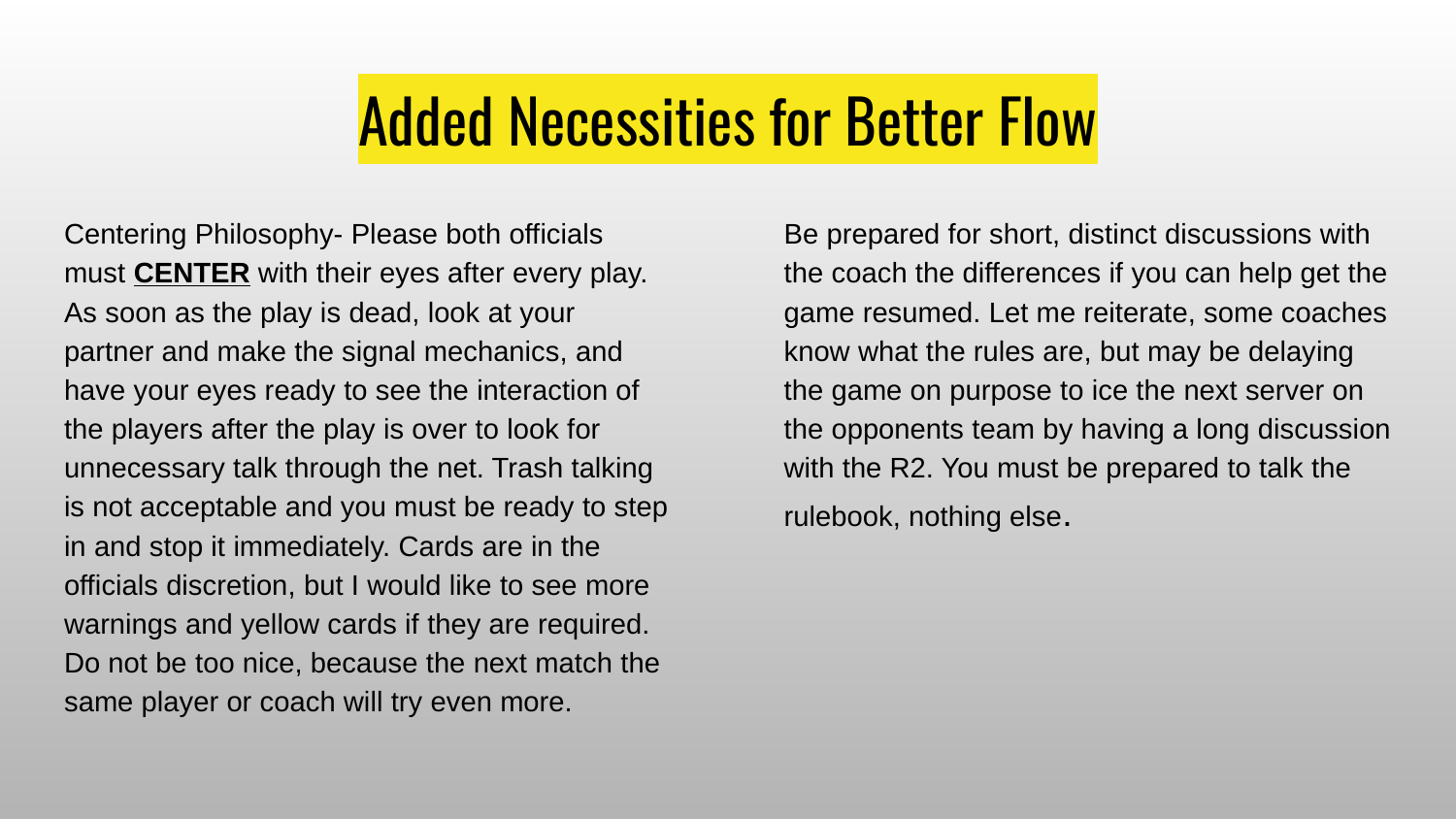

# Added Necessities for Better Flow
Centering Philosophy- Please both officials must CENTER with their eyes after every play. As soon as the play is dead, look at your partner and make the signal mechanics, and have your eyes ready to see the interaction of the players after the play is over to look for unnecessary talk through the net. Trash talking is not acceptable and you must be ready to step in and stop it immediately. Cards are in the officials discretion, but I would like to see more warnings and yellow cards if they are required. Do not be too nice, because the next match the same player or coach will try even more.
Be prepared for short, distinct discussions with the coach the differences if you can help get the game resumed. Let me reiterate, some coaches know what the rules are, but may be delaying the game on purpose to ice the next server on the opponents team by having a long discussion with the R2. You must be prepared to talk the rulebook, nothing else.